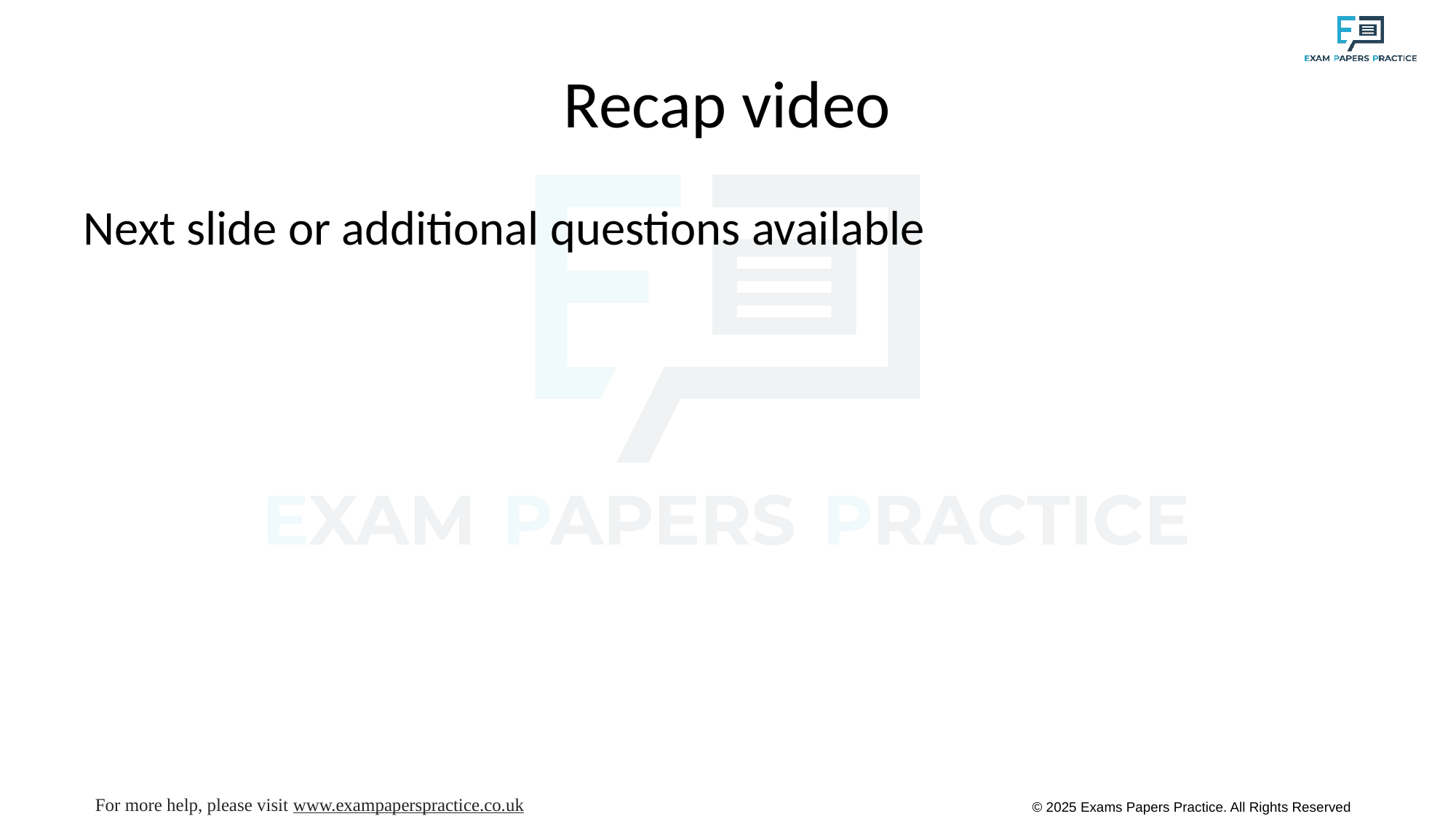

# Recap video
Next slide or additional questions available